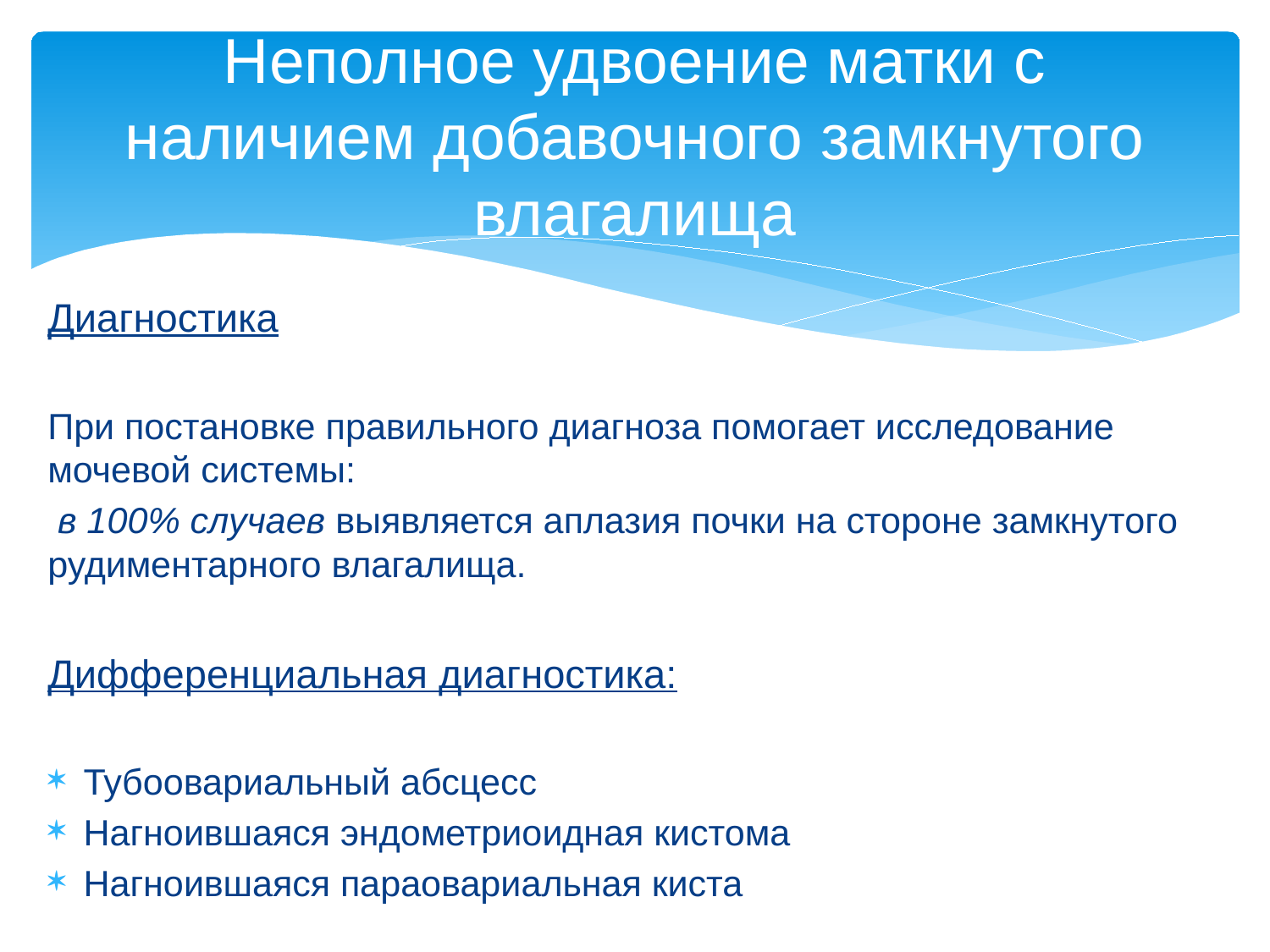

# Неполное удвоение матки с наличием добавочного замкнутого влагалища
Диагностика

При постановке правильного диагноза помогает исследование мочевой системы:
 в 100% случаев выявляется аплазия почки на стороне замкнутого рудиментарного влагалища.

Дифференциальная диагностика:

Тубоовариальный абсцесс
Нагноившаяся эндометриоидная кистома
Нагноившаяся параовариальная киста